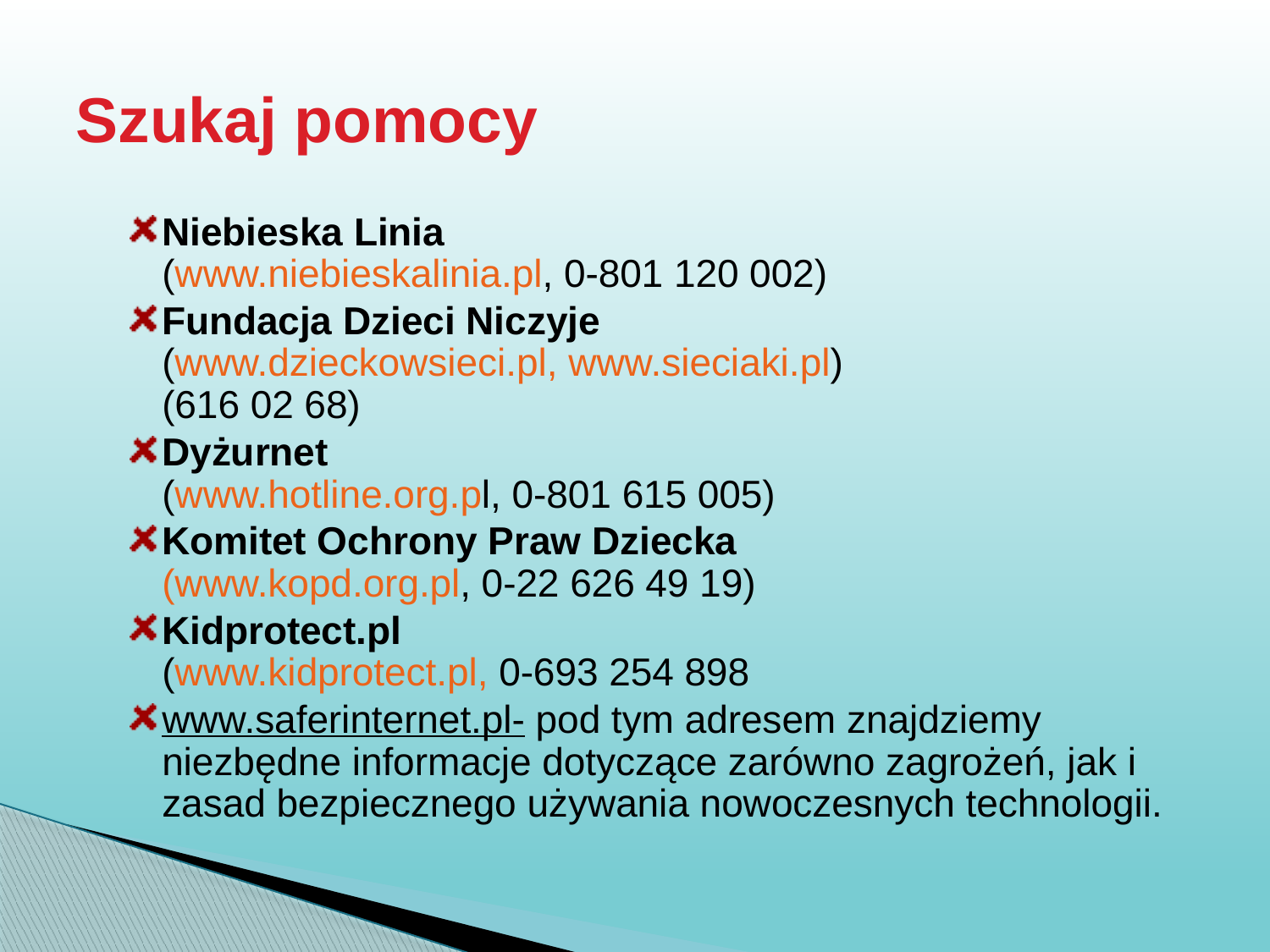

# Szukaj pomocy
Niebieska Linia
(www.niebieskalinia.pl, 0-801 120 002)
Fundacja Dzieci Niczyje
(www.dzieckowsieci.pl, www.sieciaki.pl)
(616 02 68)
Dyżurnet
(www.hotline.org.pl, 0-801 615 005)
Komitet Ochrony Praw Dziecka
(www.kopd.org.pl, 0-22 626 49 19)
Kidprotect.pl
(www.kidprotect.pl, 0-693 254 898
www.saferinternet.pl- pod tym adresem znajdziemy niezbędne informacje dotyczące zarówno zagrożeń, jak i zasad bezpiecznego używania nowoczesnych technologii.